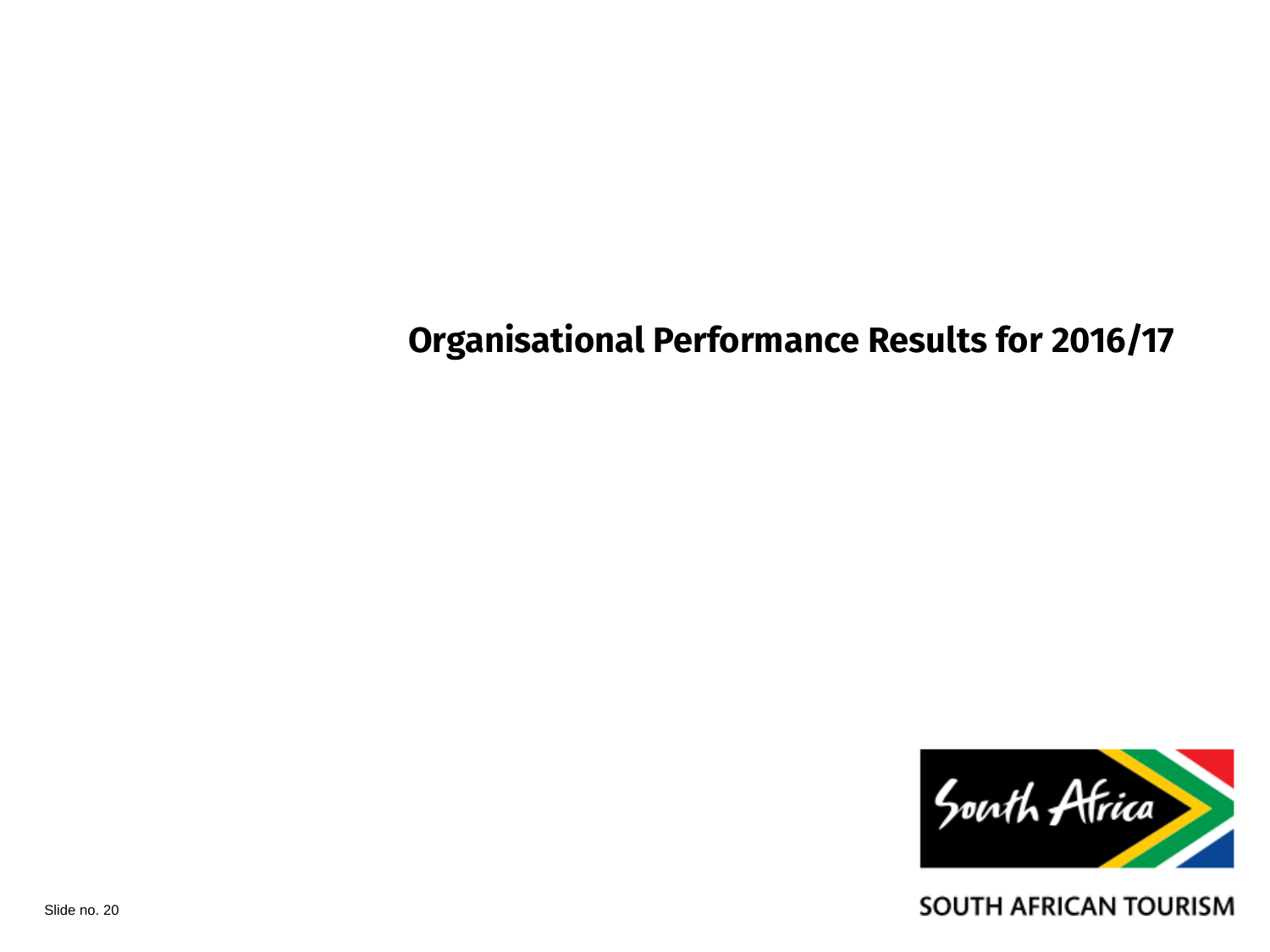

Organisational Performance Results for 2016/17

Slide no. 20